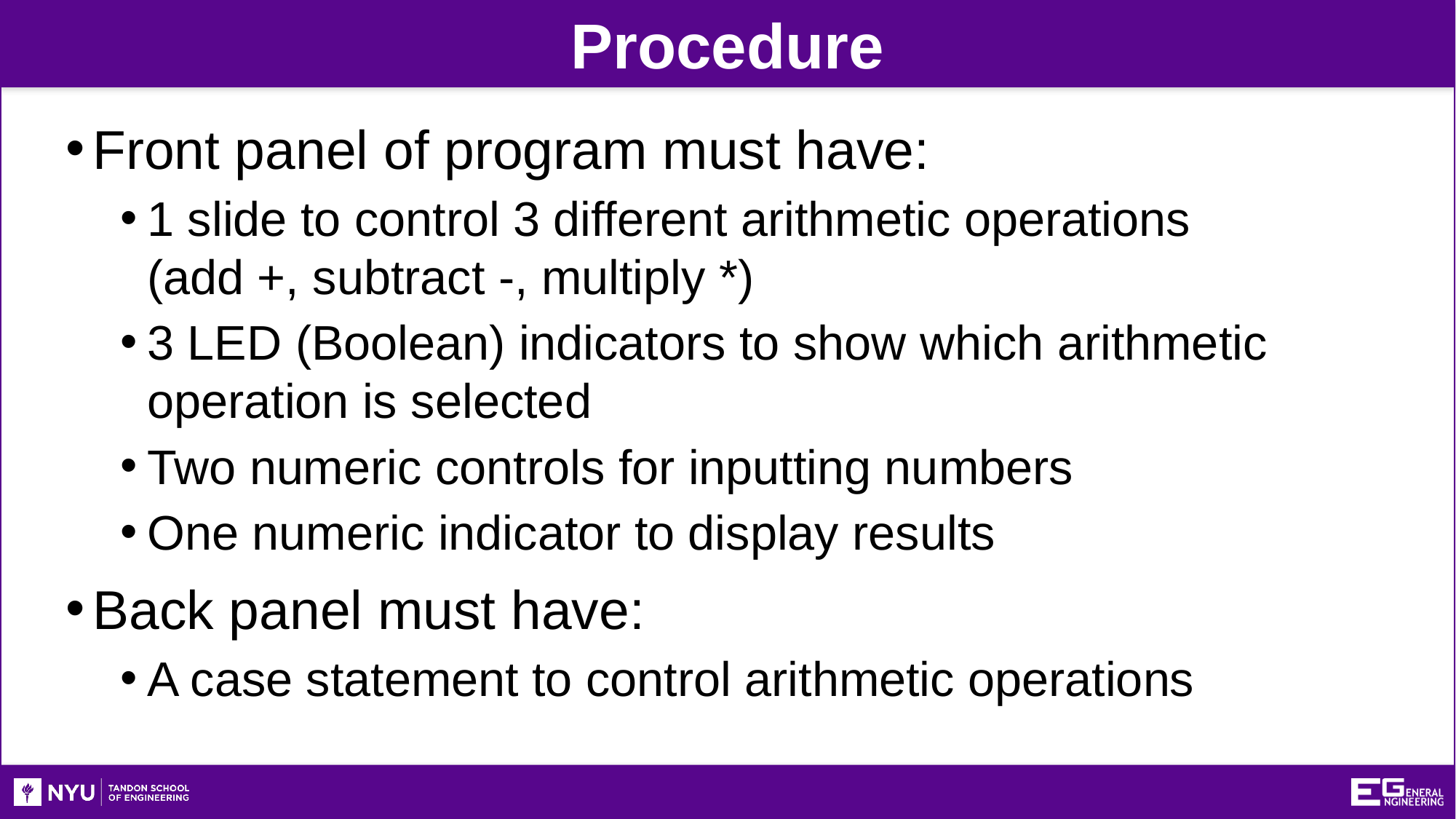

Procedure
Front panel of program must have:
1 slide to control 3 different arithmetic operations
(add +, subtract -, multiply *)
3 LED (Boolean) indicators to show which arithmetic operation is selected
Two numeric controls for inputting numbers
One numeric indicator to display results
Back panel must have:
A case statement to control arithmetic operations